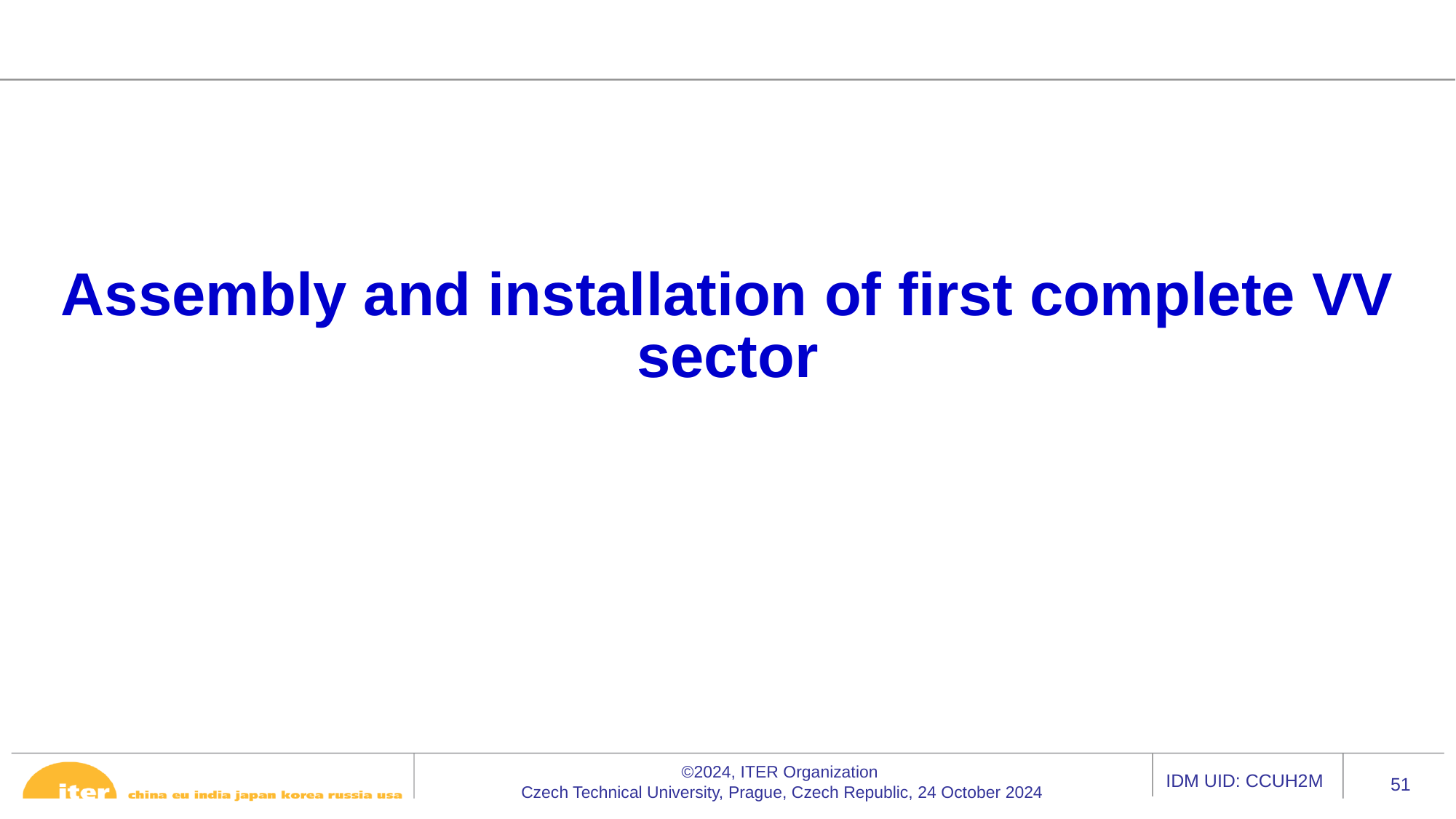

Assembly and installation of first complete VV sector